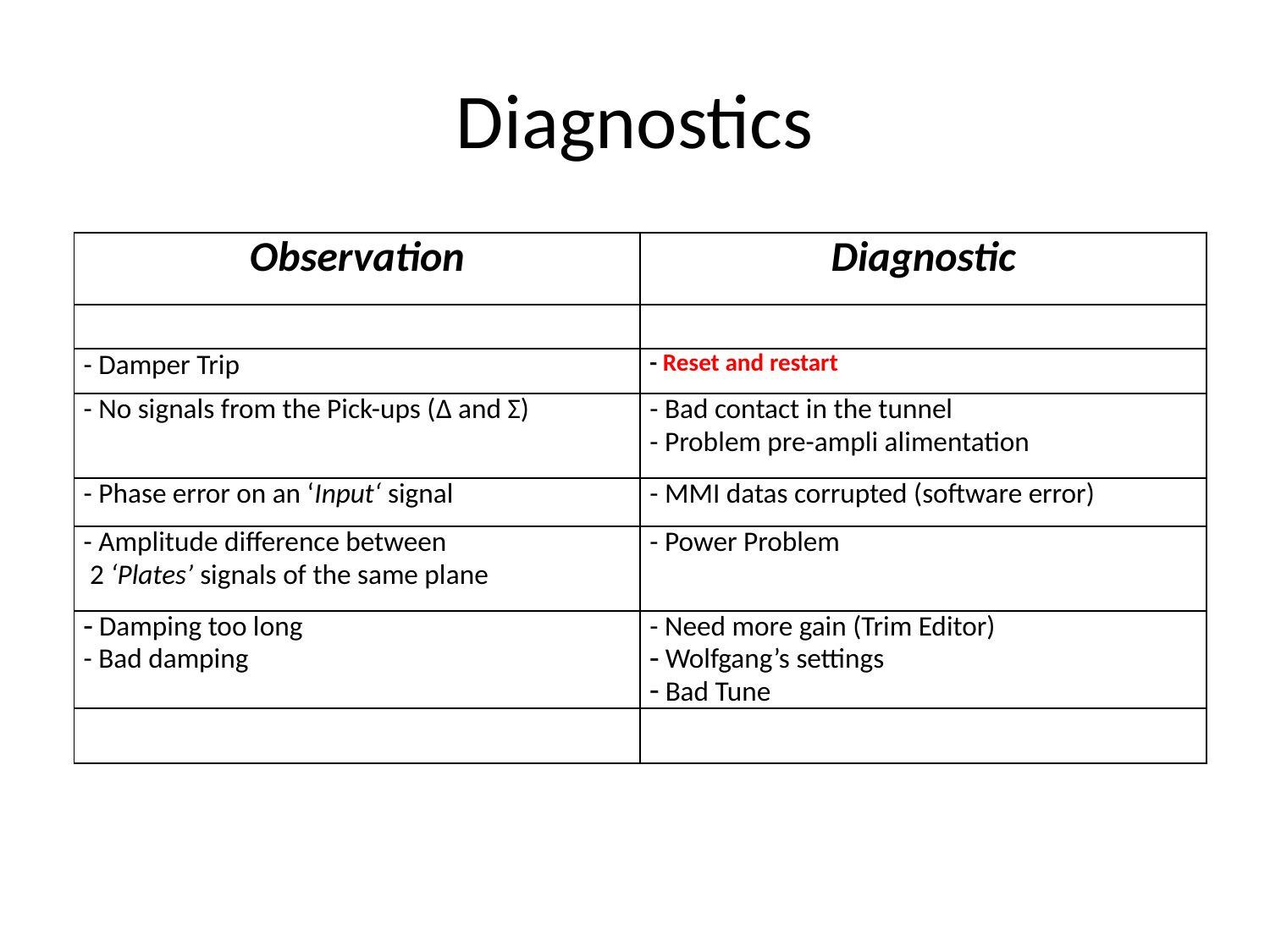

# Diagnostics
| Observation | Diagnostic |
| --- | --- |
|  |  |
| - Damper Trip | - Reset and restart |
| - No signals from the Pick-ups (Δ and Σ) | - Bad contact in the tunnel - Problem pre-ampli alimentation |
| - Phase error on an ‘Input‘ signal | - MMI datas corrupted (software error) |
| - Amplitude difference between 2 ‘Plates’ signals of the same plane | - Power Problem |
| Damping too long - Bad damping | - Need more gain (Trim Editor) Wolfgang’s settings Bad Tune |
|  |  |